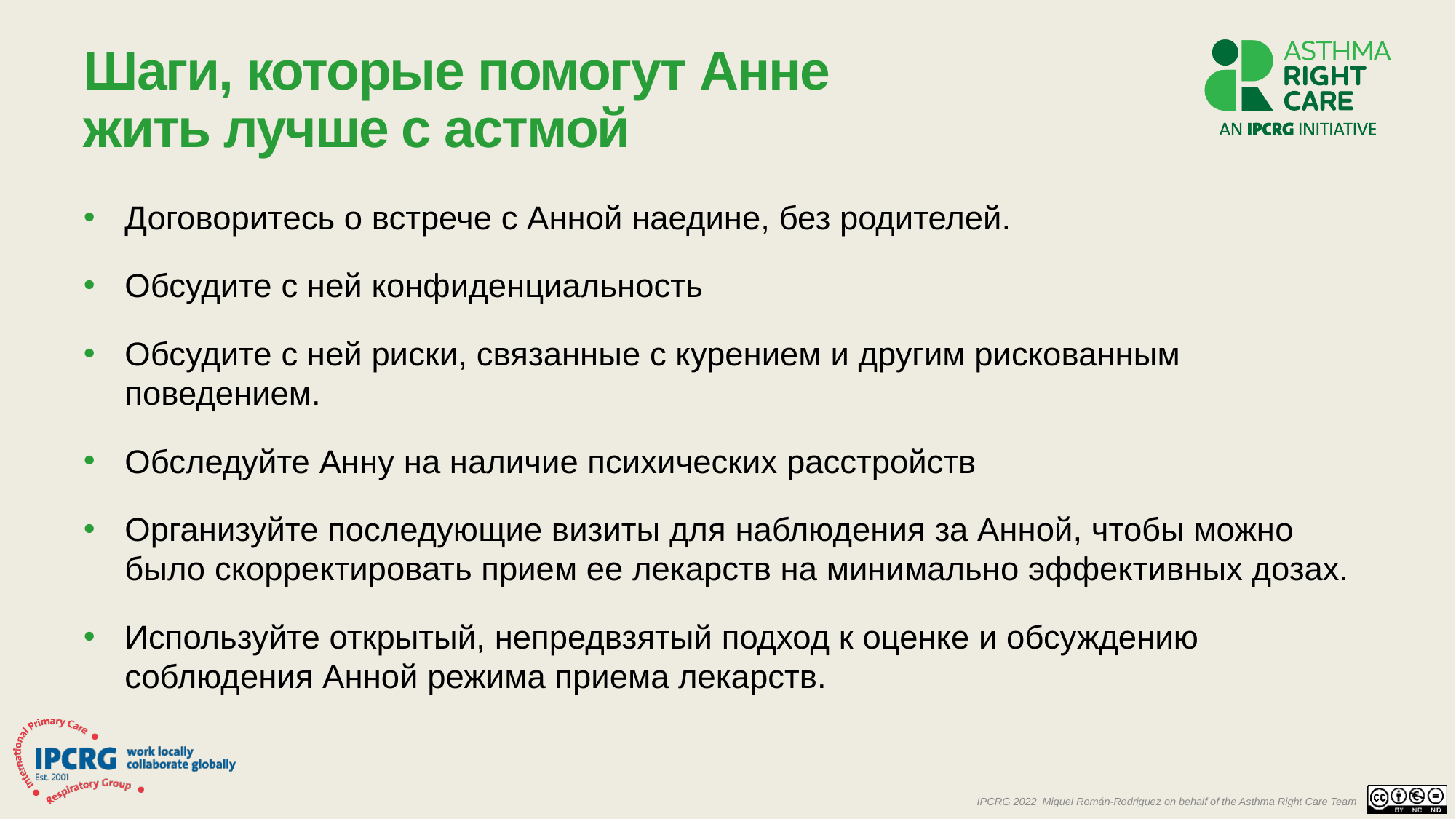

# Шаги, которые помогут Анне жить лучше с астмой
Договоритесь о встрече с Анной наедине, без родителей.
Обсудите с ней конфиденциальность
Обсудите с ней риски, связанные с курением и другим рискованным поведением.
Обследуйте Анну на наличие психических расстройств
Организуйте последующие визиты для наблюдения за Анной, чтобы можно было скорректировать прием ее лекарств на минимально эффективных дозах.
Используйте открытый, непредвзятый подход к оценке и обсуждению соблюдения Анной режима приема лекарств.